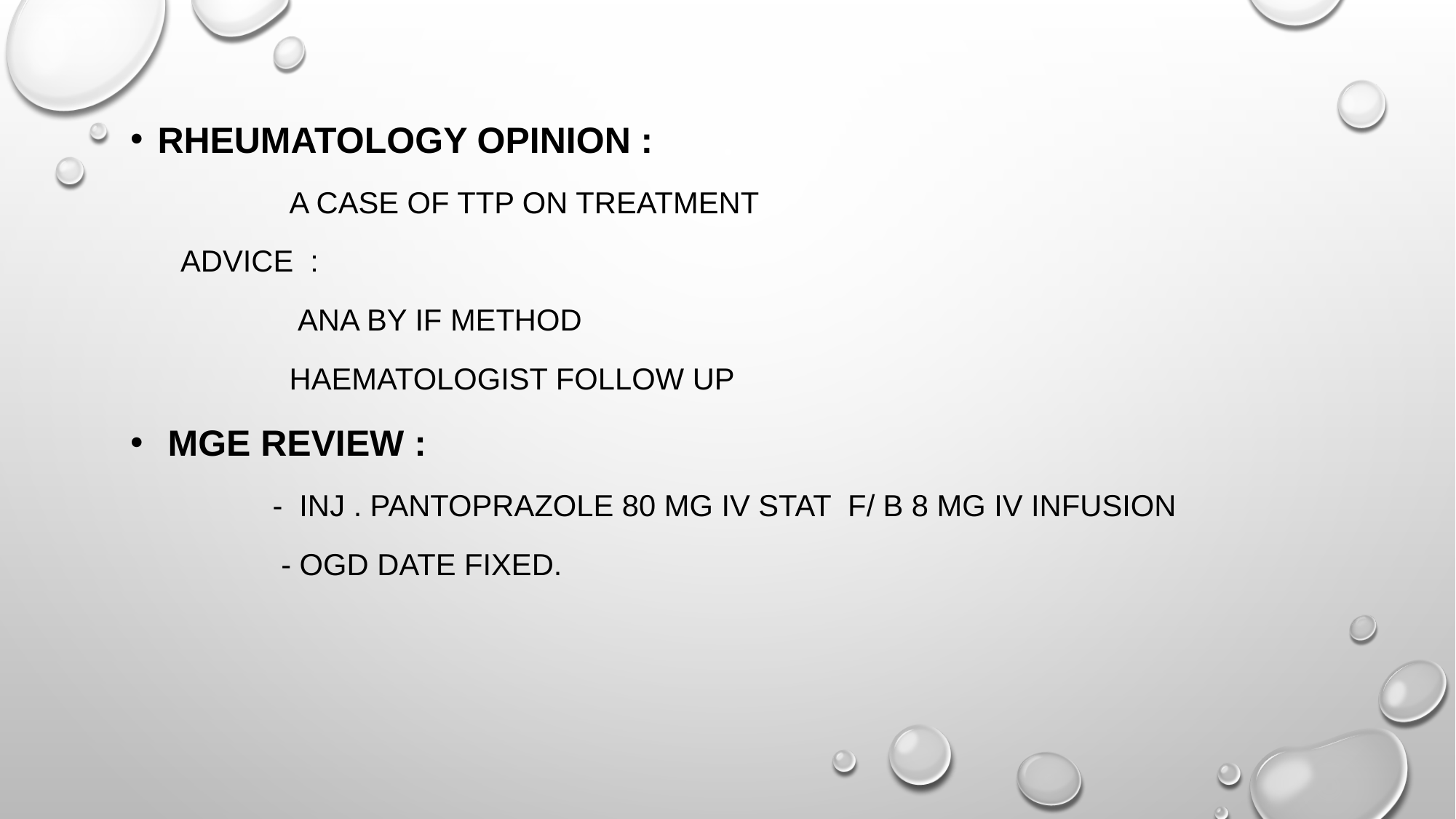

RHEUMATOLOGY OPINION :
                   A CASE OF TTP ON TREATMENT
      ADVICE  :
                    ANA BY IF METHOD
                   HAEMATOLOGIST FOLLOW UP
 MGE REVIEW :
                 -  INJ . PANTOPRAZOLE 80 MG IV STAT  F/ B 8 MG IV INFUSION
                  - OGD DATE FIXED.